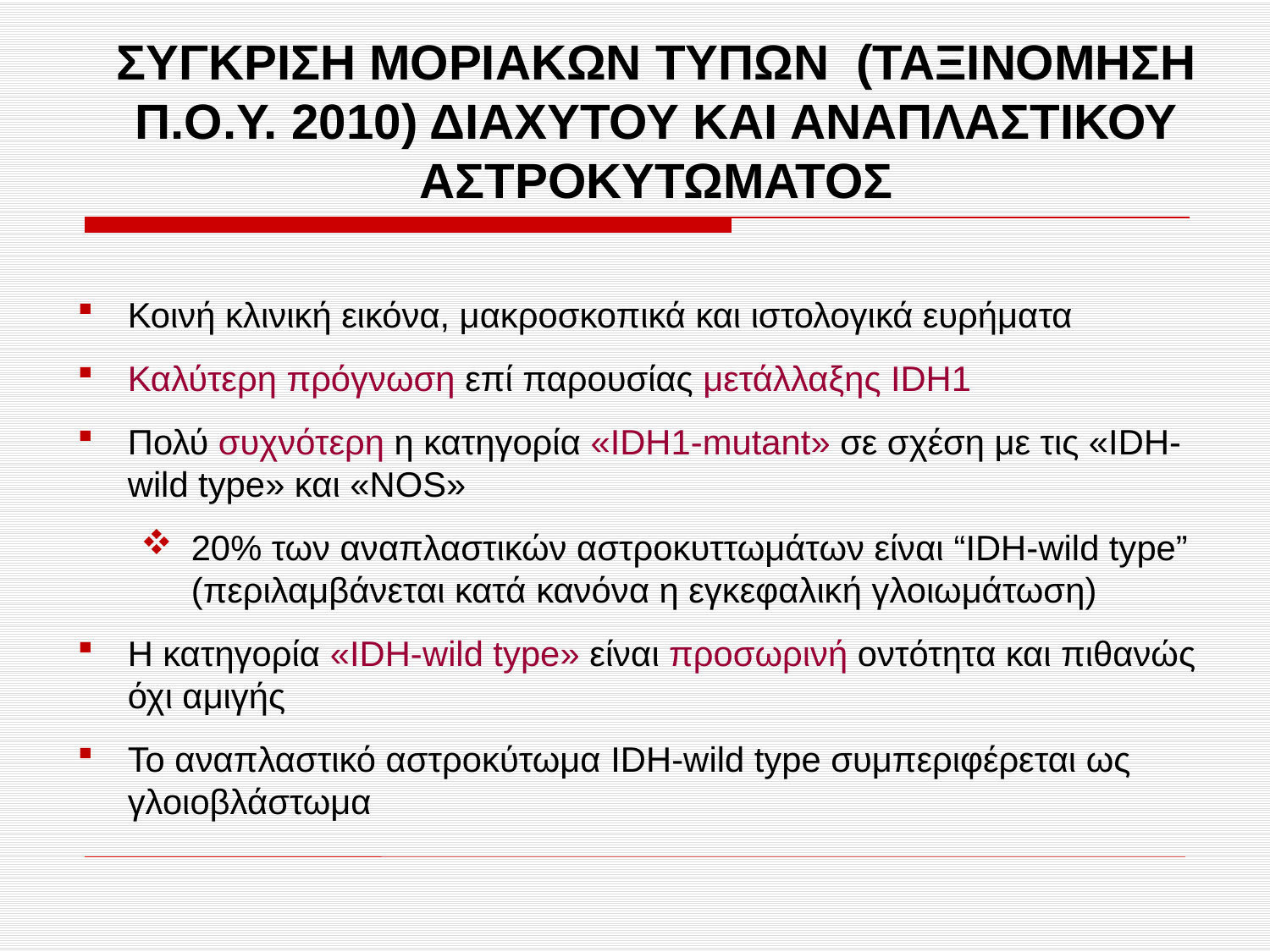

# ΣΥΓΚΡΙΣΗ ΜΟΡΙΑΚΩΝ ΤΥΠΩΝ  (ΤΑΞΙΝΟΜΗΣΗ Π.Ο.Υ. 2010) ΔΙΑΧΥΤΟΥ ΚΑΙ ΑΝΑΠΛΑΣΤΙΚΟΥ ΑΣΤΡΟΚΥΤΩΜΑΤΟΣ
Κοινή κλινική εικόνα, μακροσκοπικά και ιστολογικά ευρήματα
Καλύτερη πρόγνωση επί παρουσίας μετάλλαξης IDH1
Πολύ συχνότερη η κατηγορία «IDH1-mutant» σε σχέση με τις «ΙDH-wild type» και «NOS»
20% των αναπλαστικών αστροκυττωμάτων είναι “IDH-wild type” (περιλαμβάνεται κατά κανόνα η εγκεφαλική γλοιωμάτωση)
Η κατηγορία «IDH-wild type» είναι προσωρινή οντότητα και πιθανώς όχι αμιγής
Το αναπλαστικό αστροκύτωμα IDH-wild type συμπεριφέρεται ως γλοιοβλάστωμα